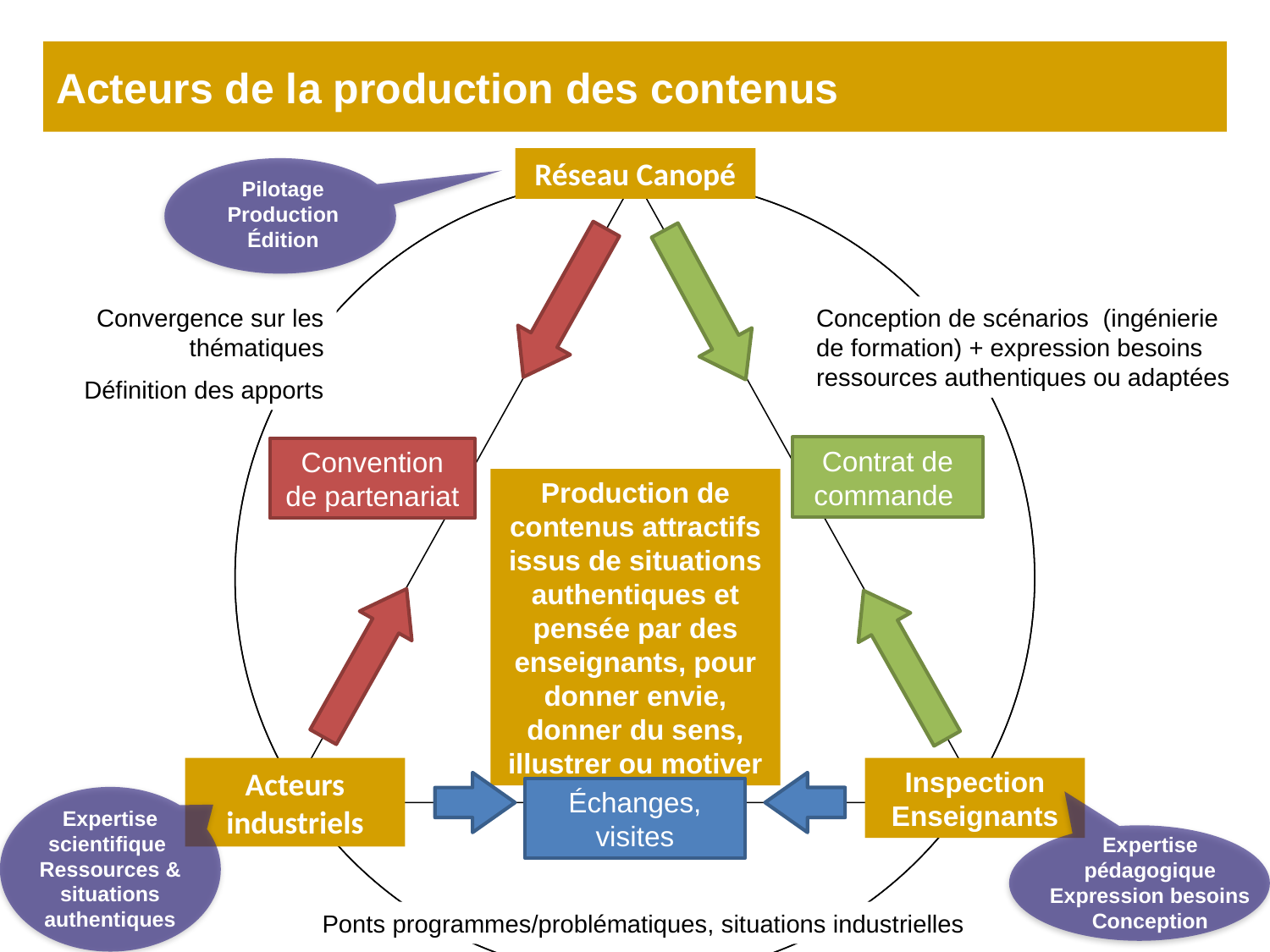

# Acteurs de la production des contenus
Réseau Canopé
Acteurs industriels
Inspection Enseignants

Pilotage Production Édition

Expertise scientifique
Ressources & situations authentiques

Expertise pédagogique Expression besoins Conception

Convention de partenariat

Convergence sur les thématiques
Définition des apports

Contrat de commande

Conception de scénarios  (ingénierie de formation) + expression besoins  ressources authentiques ou adaptées
Production de contenus attractifs issus de situations authentiques et pensée par des enseignants, pour donner envie, donner du sens, illustrer ou motiver

Échanges, visites
Ponts programmes/problématiques, situations industrielles